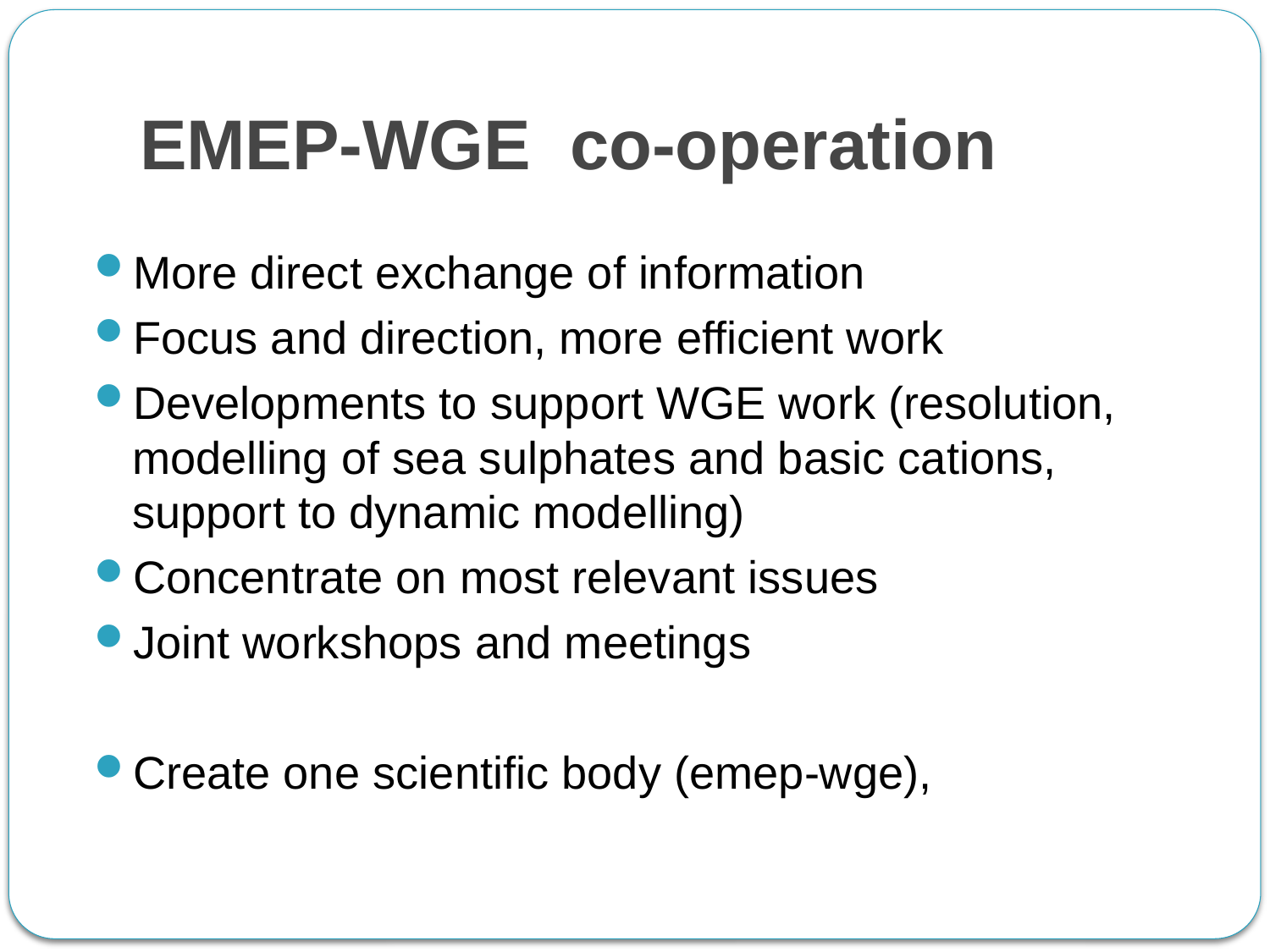

# EMEP-WGE  co-operation
More direct exchange of information
Focus and direction, more efficient work
Developments to support WGE work (resolution, modelling of sea sulphates and basic cations, support to dynamic modelling)
Concentrate on most relevant issues
Joint workshops and meetings

Create one scientific body (emep-wge),